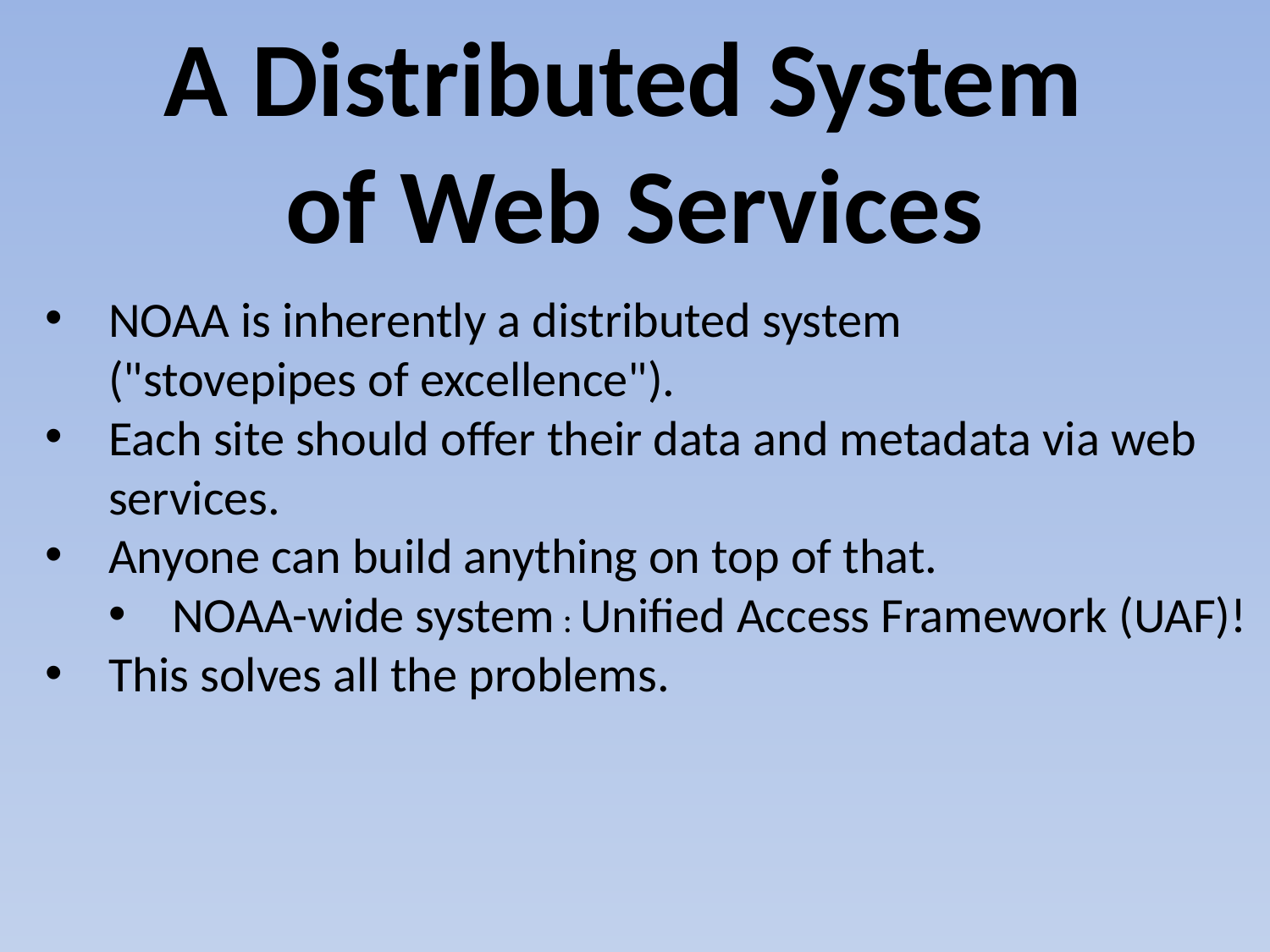

# A Distributed System of Web Services
NOAA is inherently a distributed system
("stovepipes of excellence").
Each site should offer their data and metadata via web services.
Anyone can build anything on top of that.
NOAA-wide system : Unified Access Framework (UAF)!
This solves all the problems.